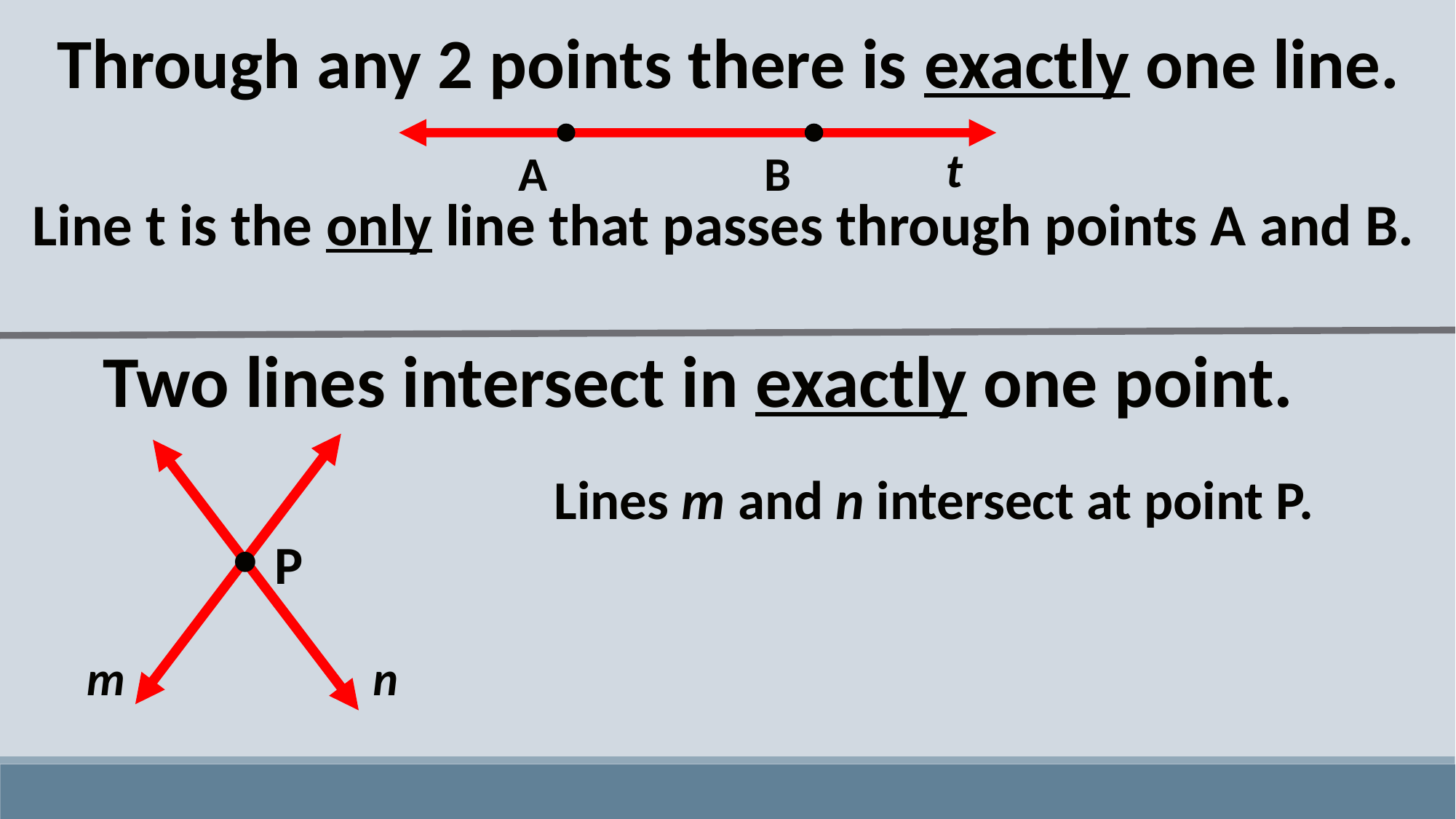

Through any 2 points there is exactly one line.

t
A
 B

Line t is the only line that passes through points A and B.
 Two lines intersect in exactly one point.

P
●
m
n
Lines m and n intersect at point P.